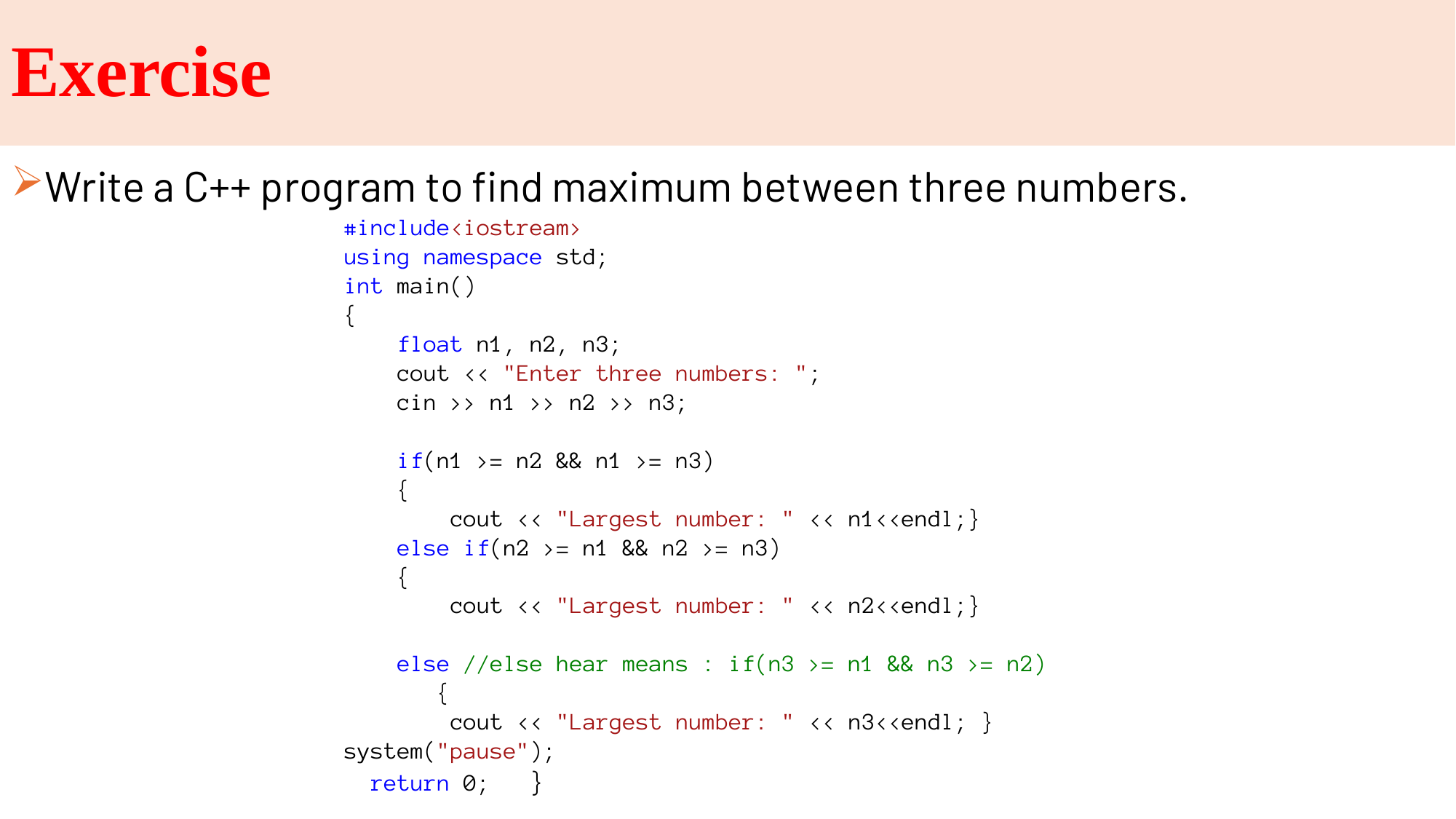

# Exercise
Write a C++ program to find maximum between three numbers.
#include<iostream>
using namespace std;
int main()
{
    float n1, n2, n3;
    cout << "Enter three numbers: ";
    cin >> n1 >> n2 >> n3;

    if(n1 >= n2 && n1 >= n3)
    {
        cout << "Largest number: " << n1<<endl;}
    else if(n2 >= n1 && n2 >= n3)
    {
        cout << "Largest number: " << n2<<endl;}

    else //else hear means : if(n3 >= n1 && n3 >= n2)
       {
        cout << "Largest number: " << n3<<endl; }
system("pause");
  return 0;   }